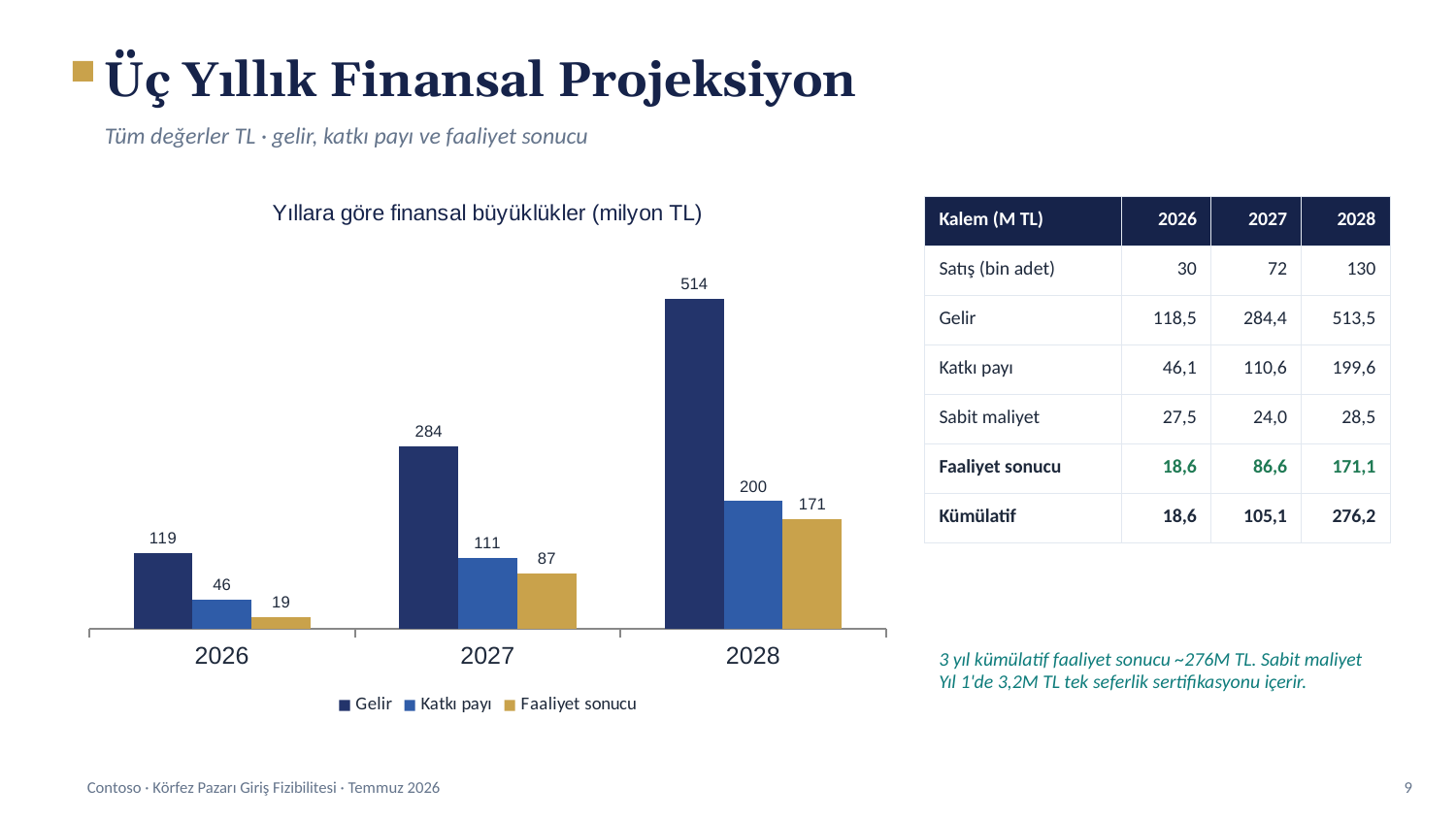

Üç Yıllık Finansal Projeksiyon

Tüm değerler TL · gelir, katkı payı ve faaliyet sonucu

### Chart: Yıllara göre finansal büyüklükler (milyon TL)

| Category | Gelir | Katkı payı | Faaliyet sonucu |
|---|---|---|---|
| 2026 | 118.5 | 46.1 | 18.6 |
| 2027 | 284.4 | 110.6 | 86.6 |
| 2028 | 513.5 | 199.6 | 171.1 |
| Kalem (M TL) | 2026 | 2027 | 2028 |
| --- | --- | --- | --- |
| Satış (bin adet) | 30 | 72 | 130 |
| Gelir | 118,5 | 284,4 | 513,5 |
| Katkı payı | 46,1 | 110,6 | 199,6 |
| Sabit maliyet | 27,5 | 24,0 | 28,5 |
| Faaliyet sonucu | 18,6 | 86,6 | 171,1 |
| Kümülatif | 18,6 | 105,1 | 276,2 |
3 yıl kümülatif faaliyet sonucu ~276M TL. Sabit maliyet Yıl 1'de 3,2M TL tek seferlik sertifikasyonu içerir.
Contoso · Körfez Pazarı Giriş Fizibilitesi · Temmuz 2026
9